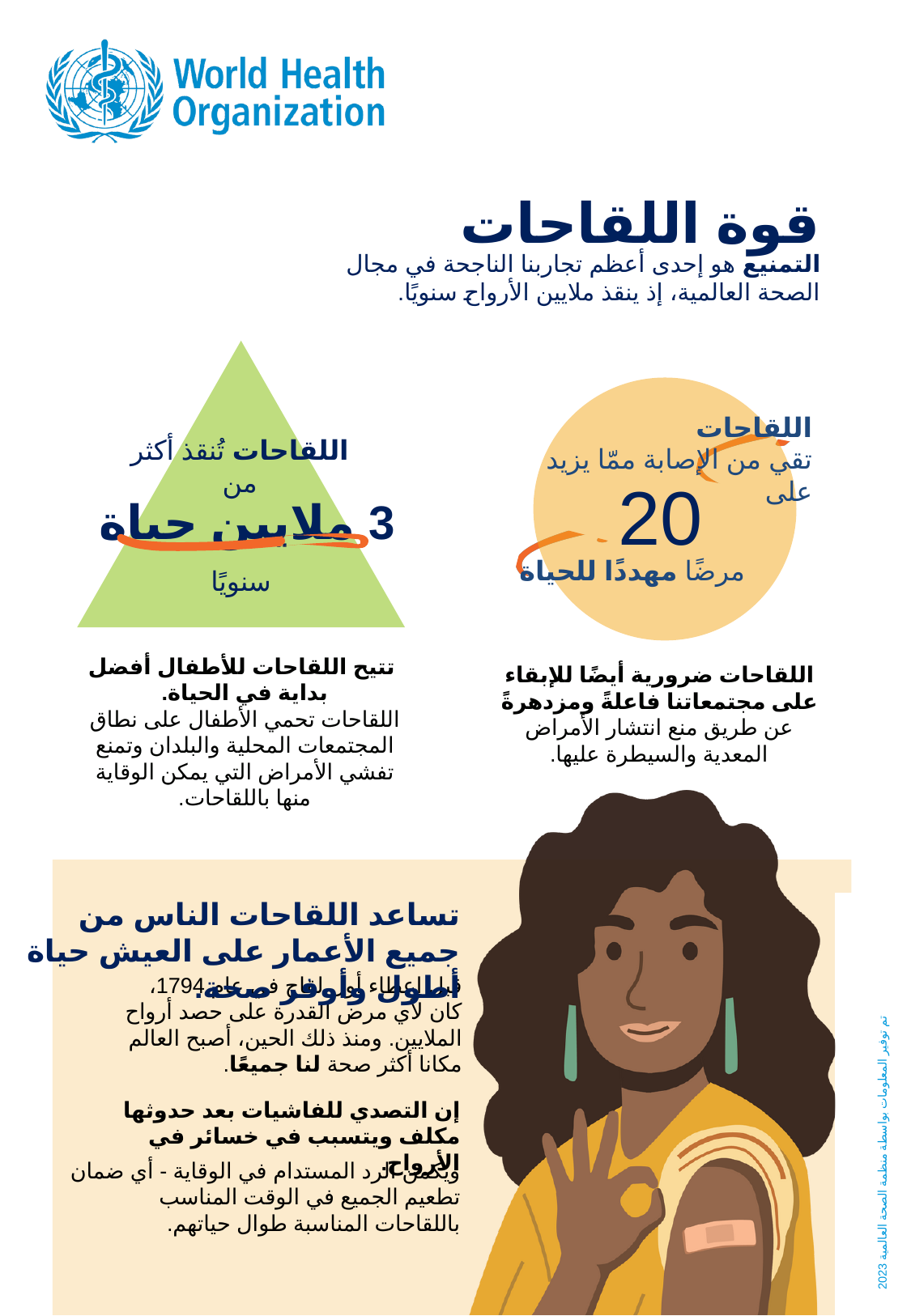

قوة اللقاحات
التمنيع هو إحدى أعظم تجاربنا الناجحة في مجال الصحة العالمية، إذ ينقذ ملايين الأرواح سنويًا.

اللقاحات
تقي من الإصابة ممّا يزيد على

اللقاحات تُنقذ أكثر من
3 ملايين حياة

20

مرضًا مهددًا للحياة

سنويًا
 تتيح اللقاحات للأطفال أفضل بداية في الحياة.
اللقاحات تحمي الأطفال على نطاق المجتمعات المحلية والبلدان وتمنع تفشي الأمراض التي يمكن الوقاية منها باللقاحات.
اللقاحات ضرورية أيضًا للإبقاء على مجتمعاتنا فاعلةً ومزدهرةً عن طريق منع انتشار الأمراض المعدية والسيطرة عليها.

تساعد اللقاحات الناس من جميع الأعمار على العيش حياة أطول وأوفر صحة.
قبل إعطاء أول لقاح في عام 1794، كان لأي مرض القدرة على حصد أرواح الملايين. ومنذ ذلك الحين، أصبح العالم مكانا أكثر صحة لنا جميعًا.
تم توفير المعلومات بواسطة منظمة الصحة العالمية 2023
إن التصدي للفاشيات بعد حدوثها مكلف ويتسبب في خسائر في الأرواح.
ويكمن الرد المستدام في الوقاية - أي ضمان تطعيم الجميع في الوقت المناسب باللقاحات المناسبة طوال حياتهم.